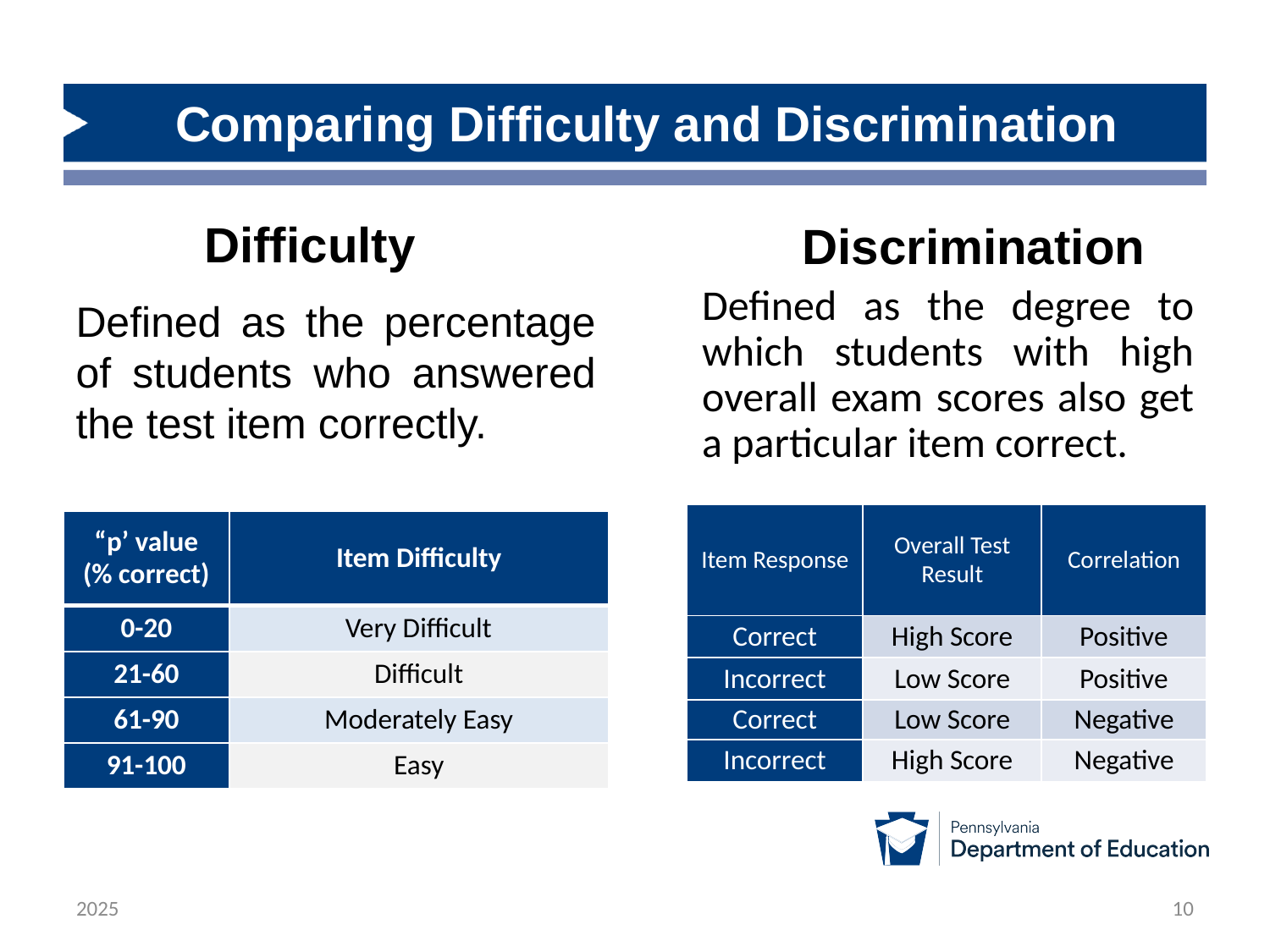

# Comparing Difficulty and Discrimination
Difficulty
Discrimination
Defined as the degree to which students with high overall exam scores also get a particular item correct.

Defined as the percentage of students who answered the test item correctly.

| Item Response | Overall Test Result | Correlation |
| --- | --- | --- |
| Correct | High Score | Positive |
| Incorrect | Low Score | Positive |
| Correct | Low Score | Negative |
| Incorrect | High Score | Negative |
| “p’ value (% correct) | Item Difficulty |
| --- | --- |
| 0-20 | Very Difficult |
| 21-60 | Difficult |
| 61-90 | Moderately Easy |
| 91-100 | Easy |
2025
10